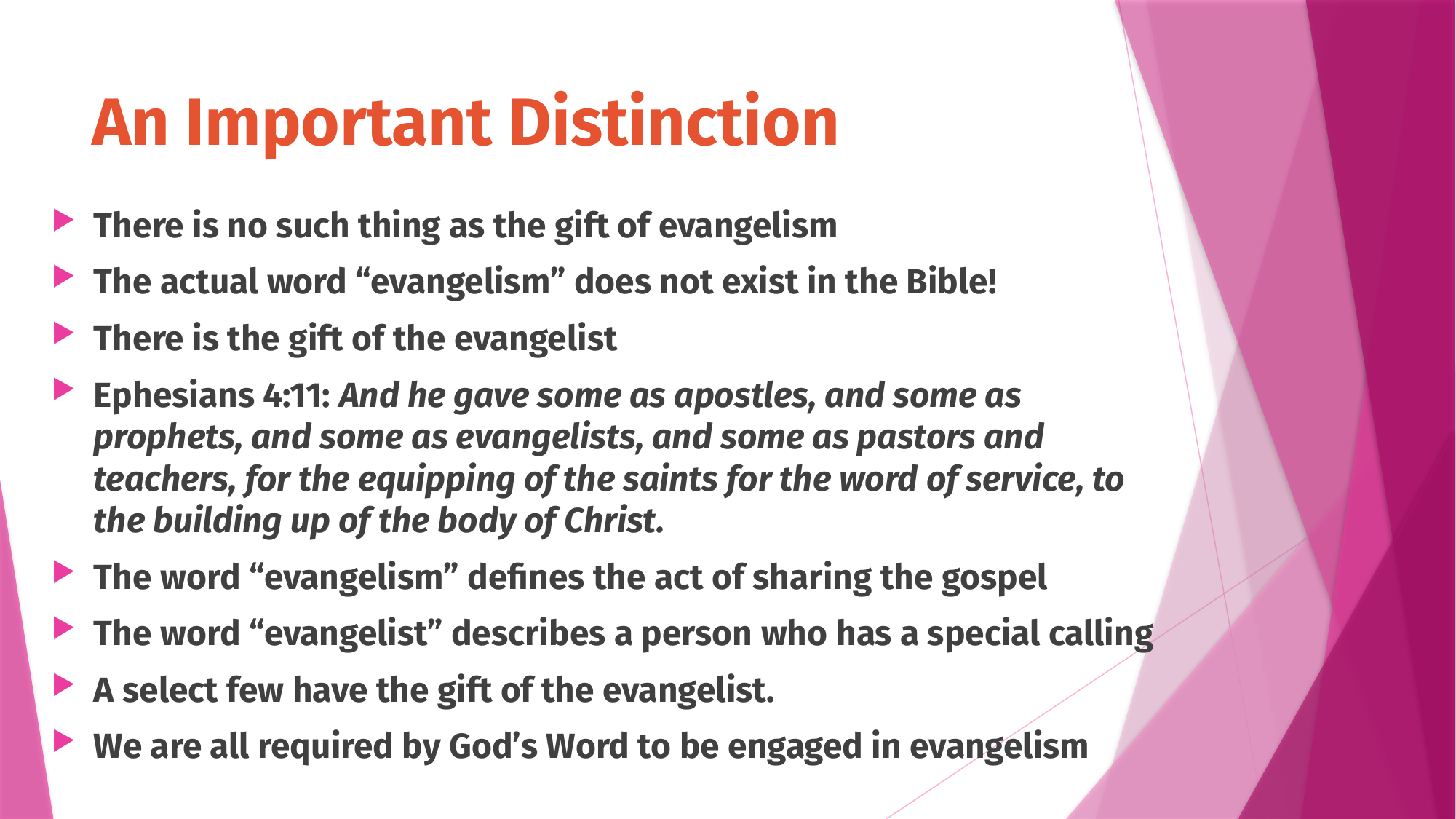

# An Important Distinction
There is no such thing as the gift of evangelism
The actual word “evangelism” does not exist in the Bible!
There is the gift of the evangelist
Ephesians 4:11: And he gave some as apostles, and some as prophets, and some as evangelists, and some as pastors and teachers, for the equipping of the saints for the word of service, to the building up of the body of Christ.
The word “evangelism” defines the act of sharing the gospel
The word “evangelist” describes a person who has a special calling
A select few have the gift of the evangelist.
We are all required by God’s Word to be engaged in evangelism